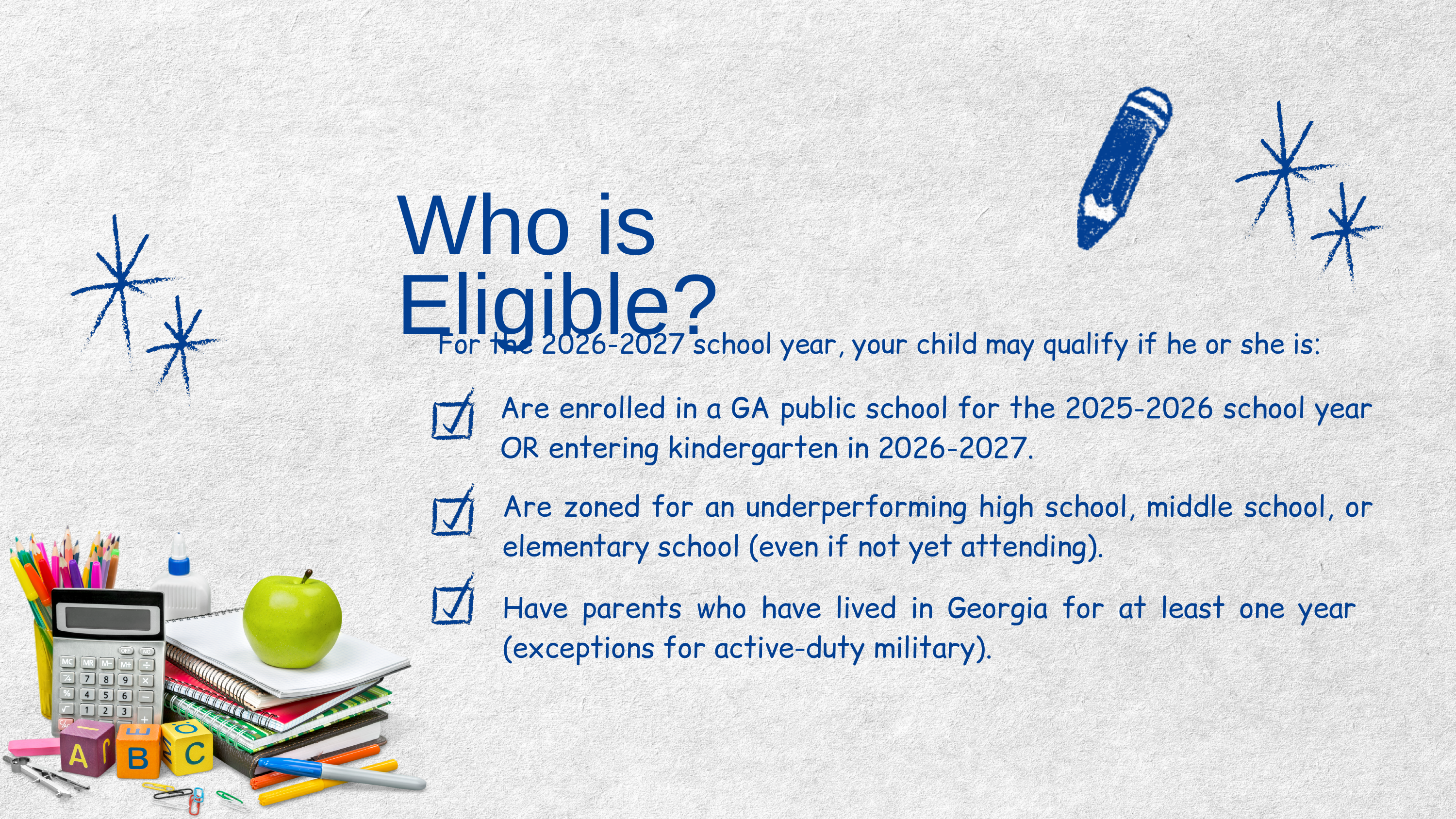

Who is Eligible?

For the 2026-2027 school year, your child may qualify if he or she is:
Are enrolled in a GA public school for the 2025-2026 school year OR entering kindergarten in 2026-2027.

Are zoned for an underperforming high school, middle school, or elementary school (even if not yet attending).

Have parents who have lived in Georgia for at least one year (exceptions for active-duty military).